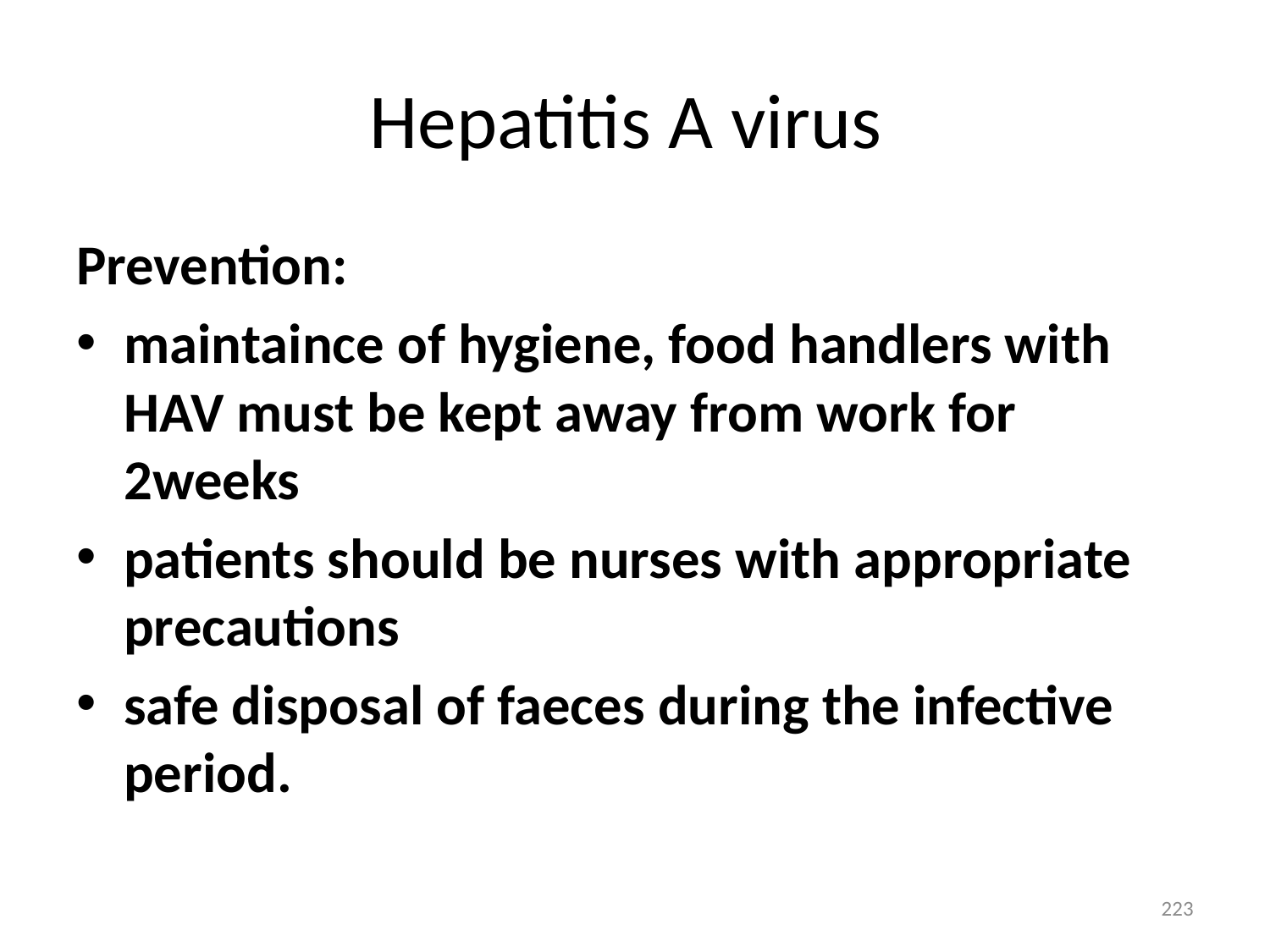

# Hepatitis A virus
Prevention:
maintaince of hygiene, food handlers with HAV must be kept away from work for 2weeks
patients should be nurses with appropriate precautions
safe disposal of faeces during the infective period.

223